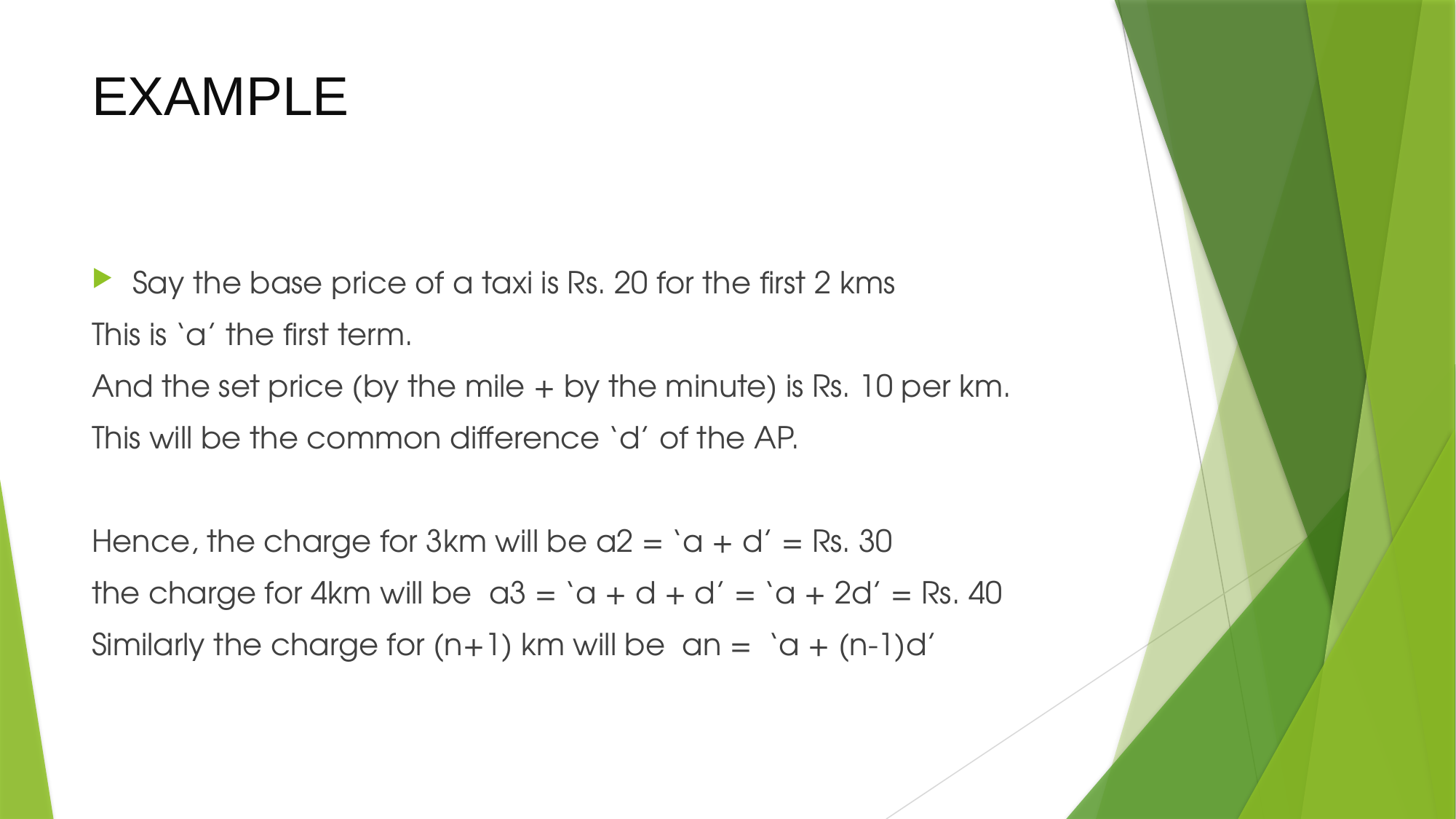

# EXAMPLE
Say the base price of a taxi is Rs. 20 for the first 2 kms
This is ‘a’ the first term.
And the set price (by the mile + by the minute) is Rs. 10 per km.
This will be the common difference ‘d’ of the AP.

Hence, the charge for 3km will be a2 = ‘a + d’ = Rs. 30
the charge for 4km will be  a3 = ‘a + d + d’ = ‘a + 2d’ = Rs. 40
Similarly the charge for (n+1) km will be  an =  ‘a + (n-1)d’